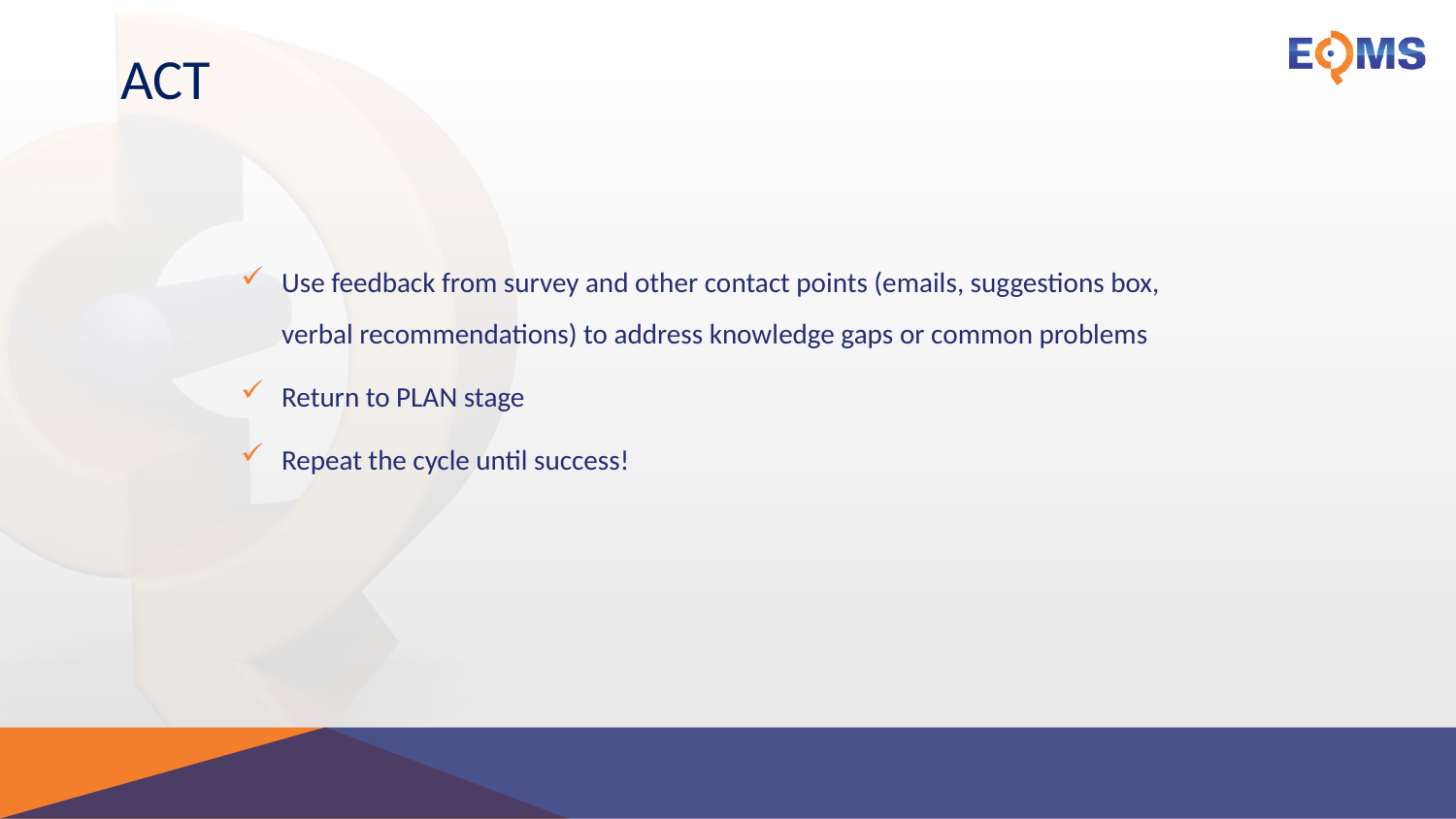

# ACT
Use feedback from survey and other contact points (emails, suggestions box, verbal recommendations) to address knowledge gaps or common problems
Return to PLAN stage
Repeat the cycle until success!